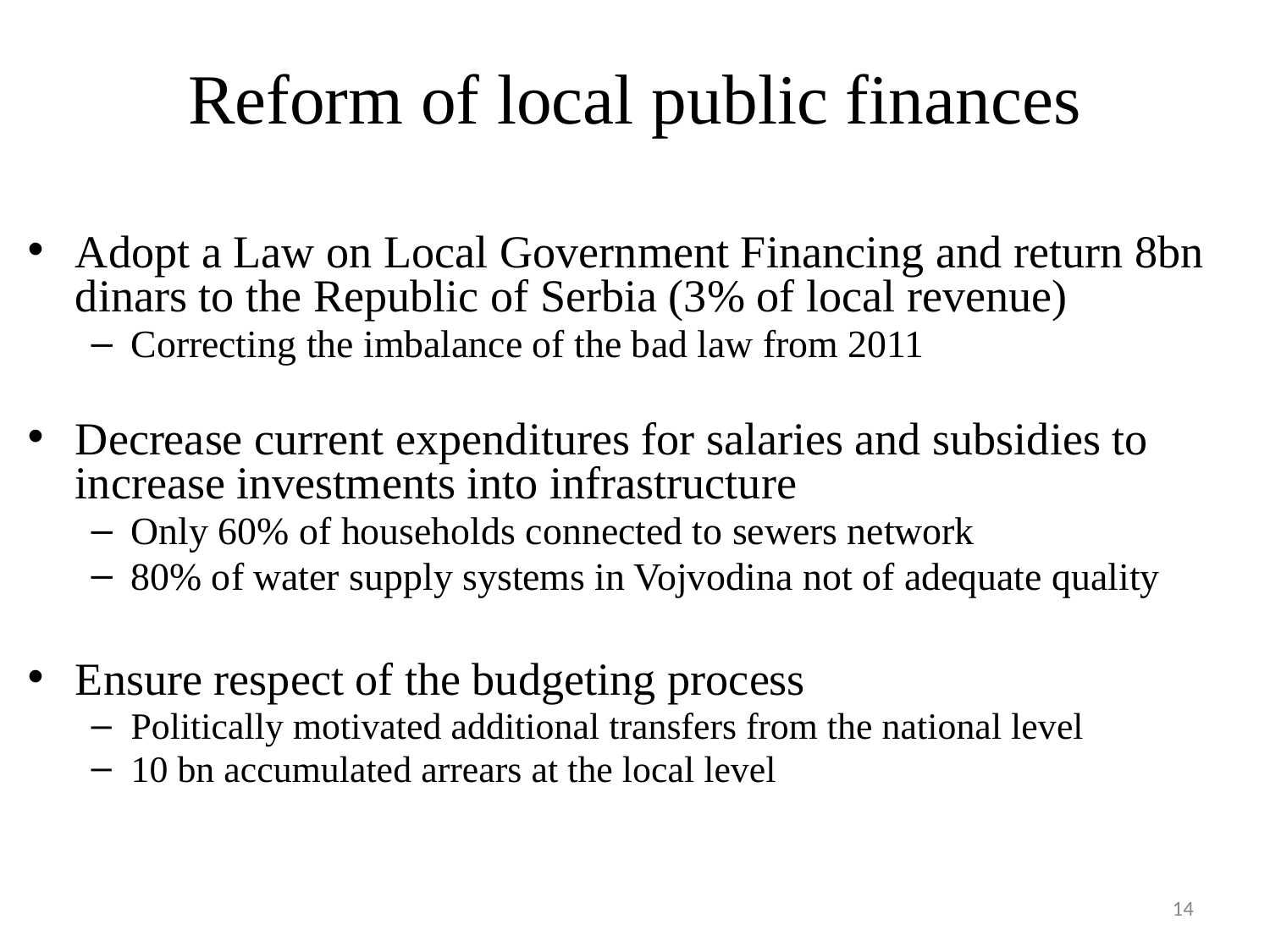

# Reform of local public finances
Adopt a Law on Local Government Financing and return 8bn dinars to the Republic of Serbia (3% of local revenue)
Correcting the imbalance of the bad law from 2011

Decrease current expenditures for salaries and subsidies to increase investments into infrastructure
Only 60% of households connected to sewers network
80% of water supply systems in Vojvodina not of adequate quality

Ensure respect of the budgeting process
Politically motivated additional transfers from the national level
10 bn accumulated arrears at the local level

14